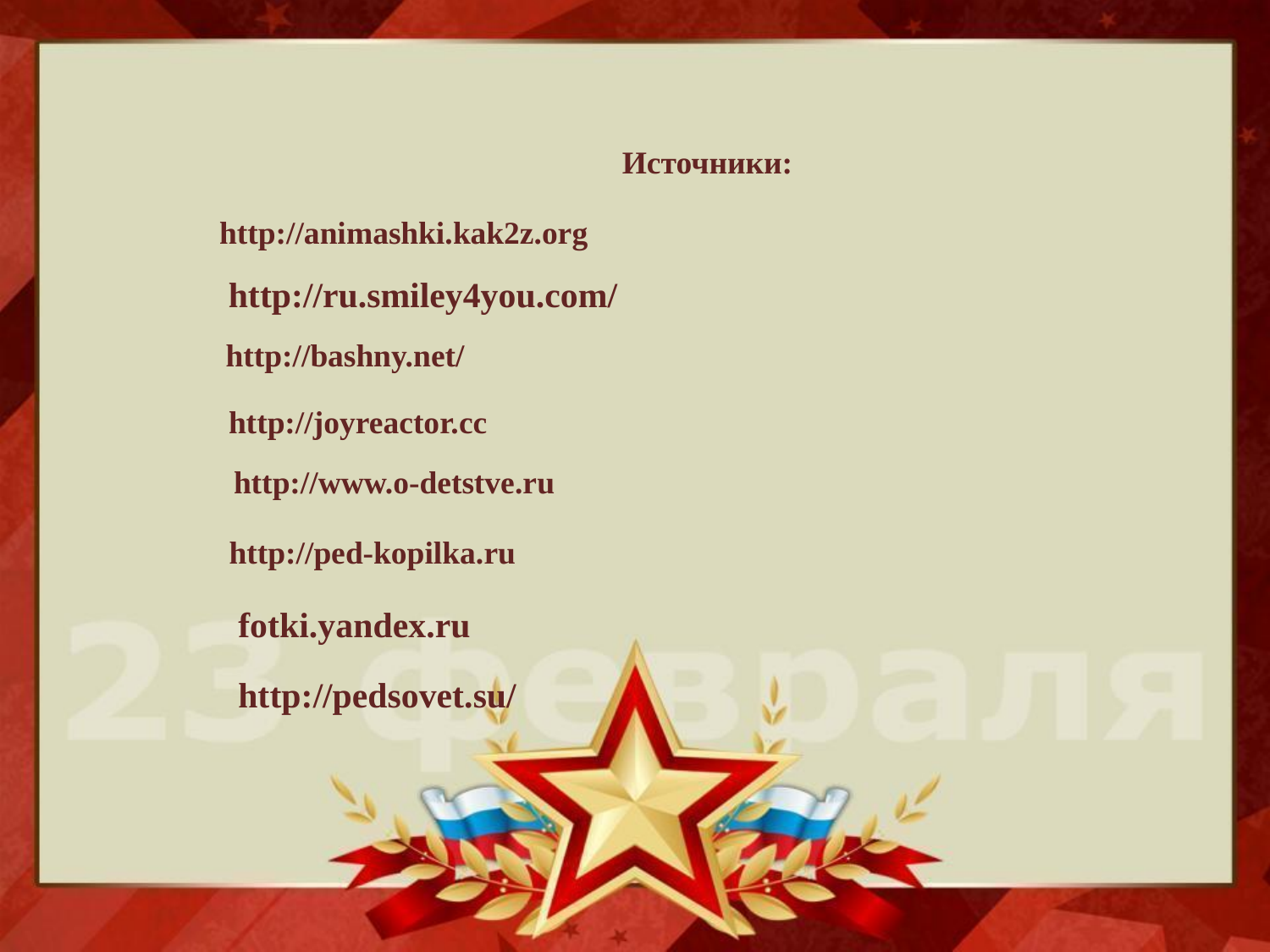

Источники:
http://animashki.kak2z.org
http://ru.smiley4you.com/
http://bashny.net/
http://joyreactor.cc
http://www.o-detstve.ru
http://ped-kopilka.ru
fotki.yandex.ru
http://pedsovet.su/